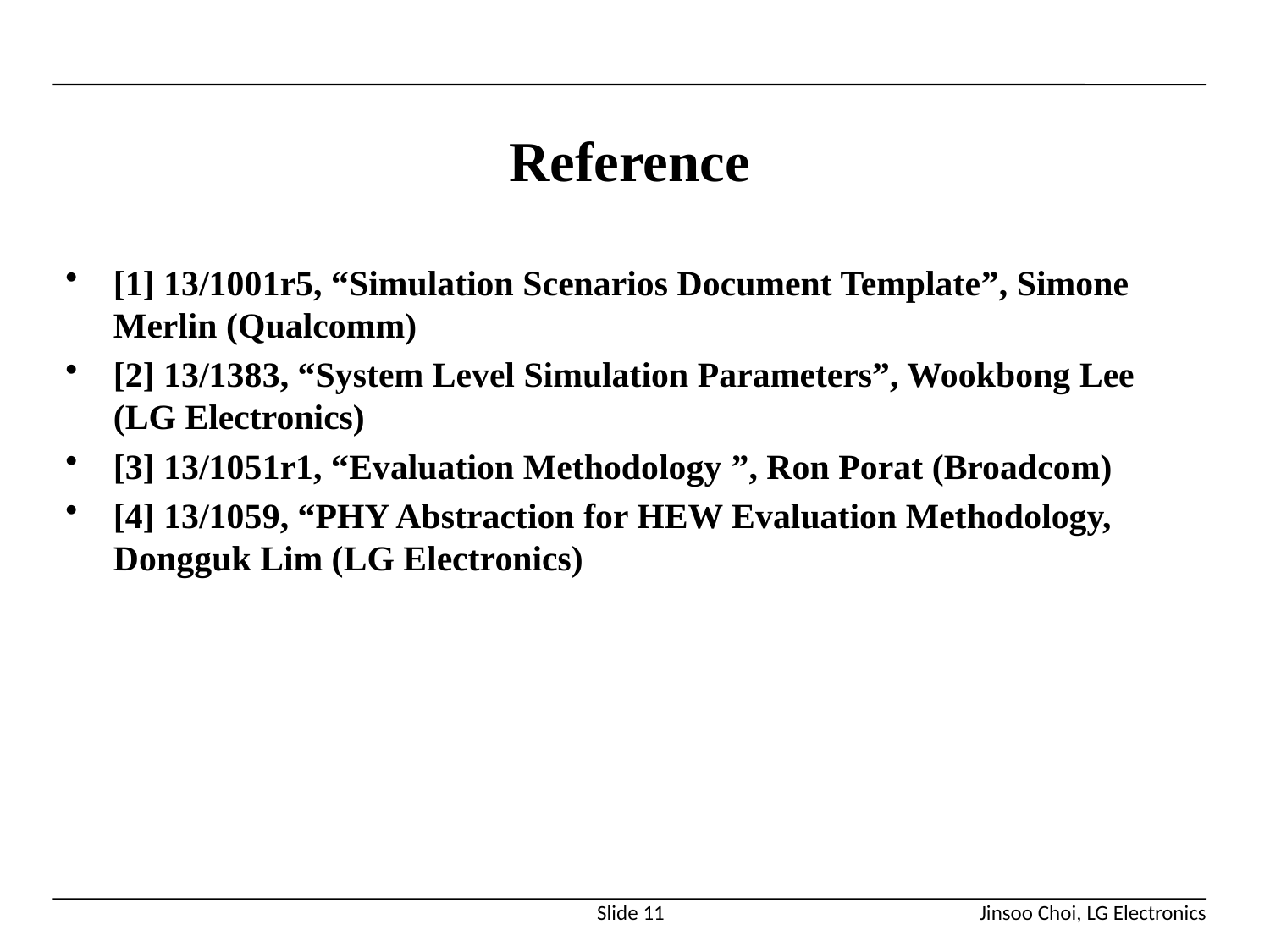

# Reference
[1] 13/1001r5, “Simulation Scenarios Document Template”, Simone Merlin (Qualcomm)
[2] 13/1383, “System Level Simulation Parameters”, Wookbong Lee (LG Electronics)
[3] 13/1051r1, “Evaluation Methodology ”, Ron Porat (Broadcom)
[4] 13/1059, “PHY Abstraction for HEW Evaluation Methodology, Dongguk Lim (LG Electronics)

Slide 11
Jinsoo Choi, LG Electronics